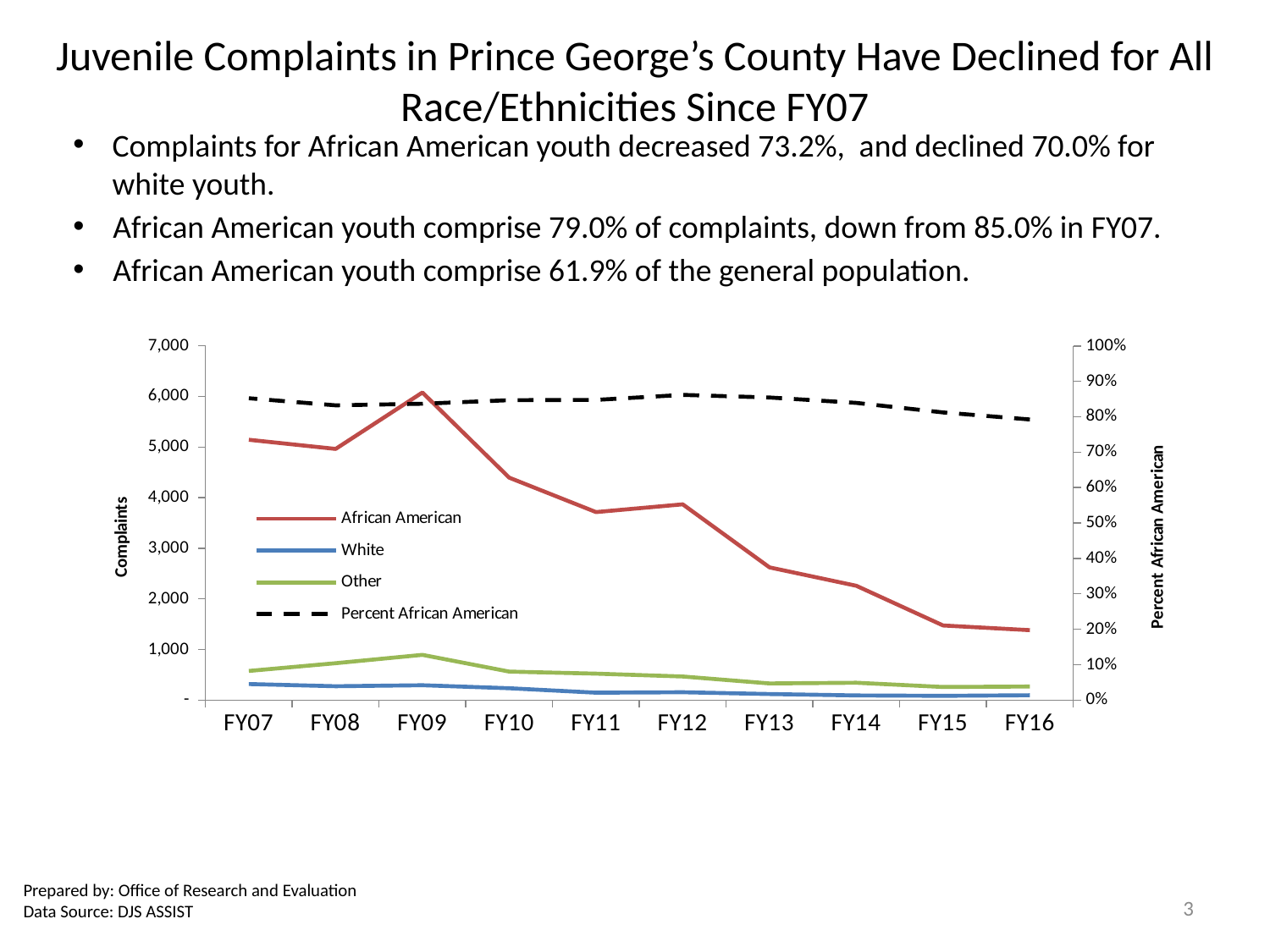

# Juvenile Complaints in Prince George’s County Have Declined for All Race/Ethnicities Since FY07
Complaints for African American youth decreased 73.2%,  and declined 70.0% for white youth.
African American youth comprise 79.0% of complaints, down from 85.0% in FY07.
African American youth comprise 61.9% of the general population.

### Chart

| Category | African American | White | Other | Percent African American |
|---|---|---|---|---|
| FY16 | 1381.0 | 95.0 | 267.0 | 0.7923121055651177 |
| FY15 | 1474.0 | 83.0 | 258.0 | 0.8121212121212121 |
| FY14 | 2258.0 | 91.0 | 342.0 | 0.8390932738758826 |
| FY13 | 2622.0 | 119.0 | 328.0 | 0.8543499511241447 |
| FY12 | 3869.0 | 155.0 | 466.0 | 0.8616926503340757 |
| FY11 | 3716.0 | 146.0 | 522.0 | 0.8476277372262774 |
| FY10 | 4396.0 | 234.0 | 562.0 | 0.8466872110939908 |
| FY09 | 6079.0 | 293.0 | 893.0 | 0.8367515485203029 |
| FY08 | 4964.0 | 273.0 | 728.0 | 0.8321877619446773 |
| FY07 | 5145.0 | 317.0 | 575.0 | 0.8522444922974988 |
Prepared by: Office of Research and Evaluation
Data Source: DJS ASSIST
3